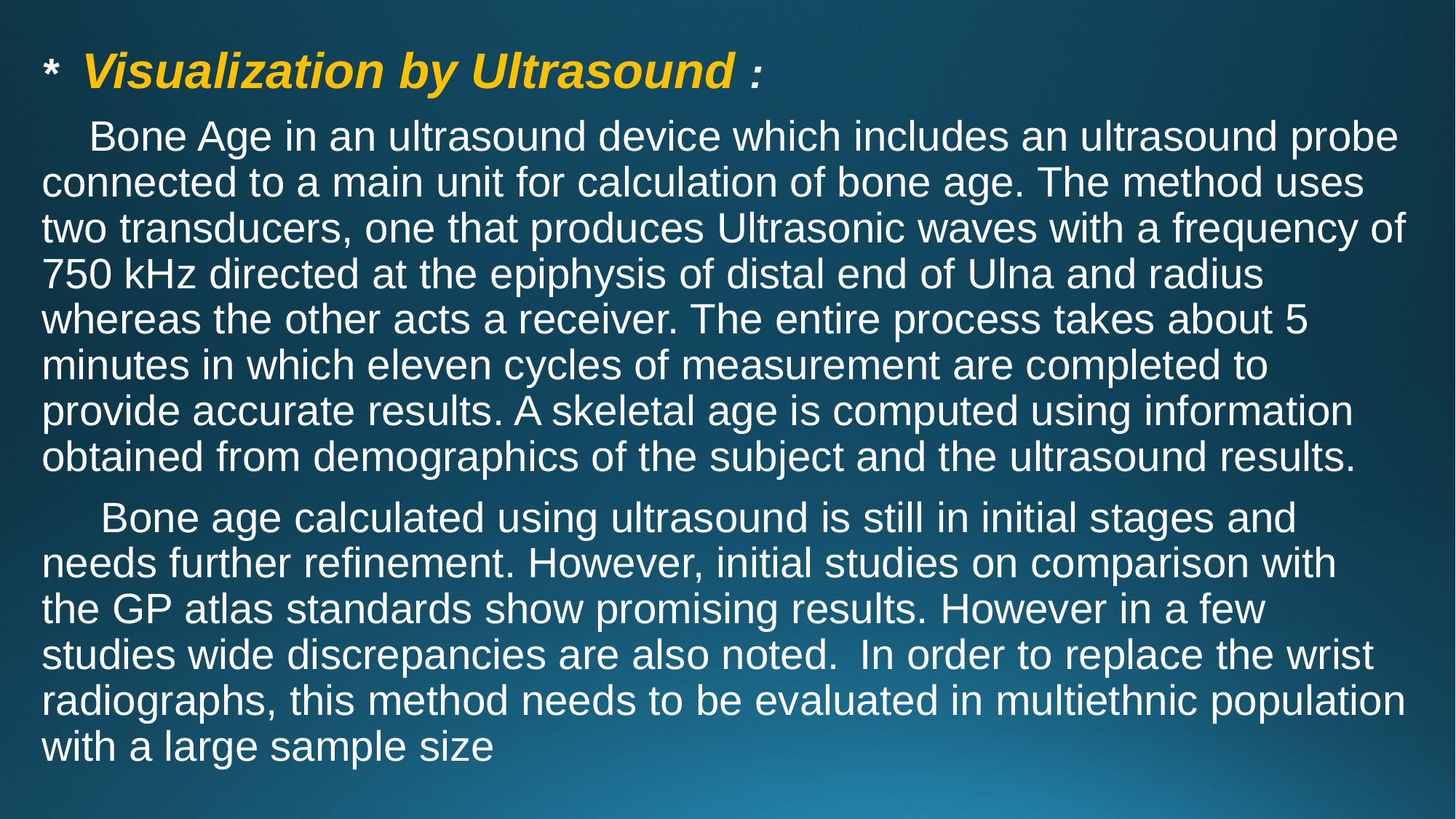

*  Visualization by Ultrasound :
    Bone Age in an ultrasound device which includes an ultrasound probe connected to a main unit for calculation of bone age. The method uses two transducers, one that produces Ultrasonic waves with a frequency of 750 kHz directed at the epiphysis of distal end of Ulna and radius whereas the other acts a receiver. The entire process takes about 5 minutes in which eleven cycles of measurement are completed to provide accurate results. A skeletal age is computed using information obtained from demographics of the subject and the ultrasound results.
     Bone age calculated using ultrasound is still in initial stages and needs further refinement. However, initial studies on comparison with the GP atlas standards show promising results. However in a few studies wide discrepancies are also noted.  In order to replace the wrist radiographs, this method needs to be evaluated in multiethnic population with a large sample size